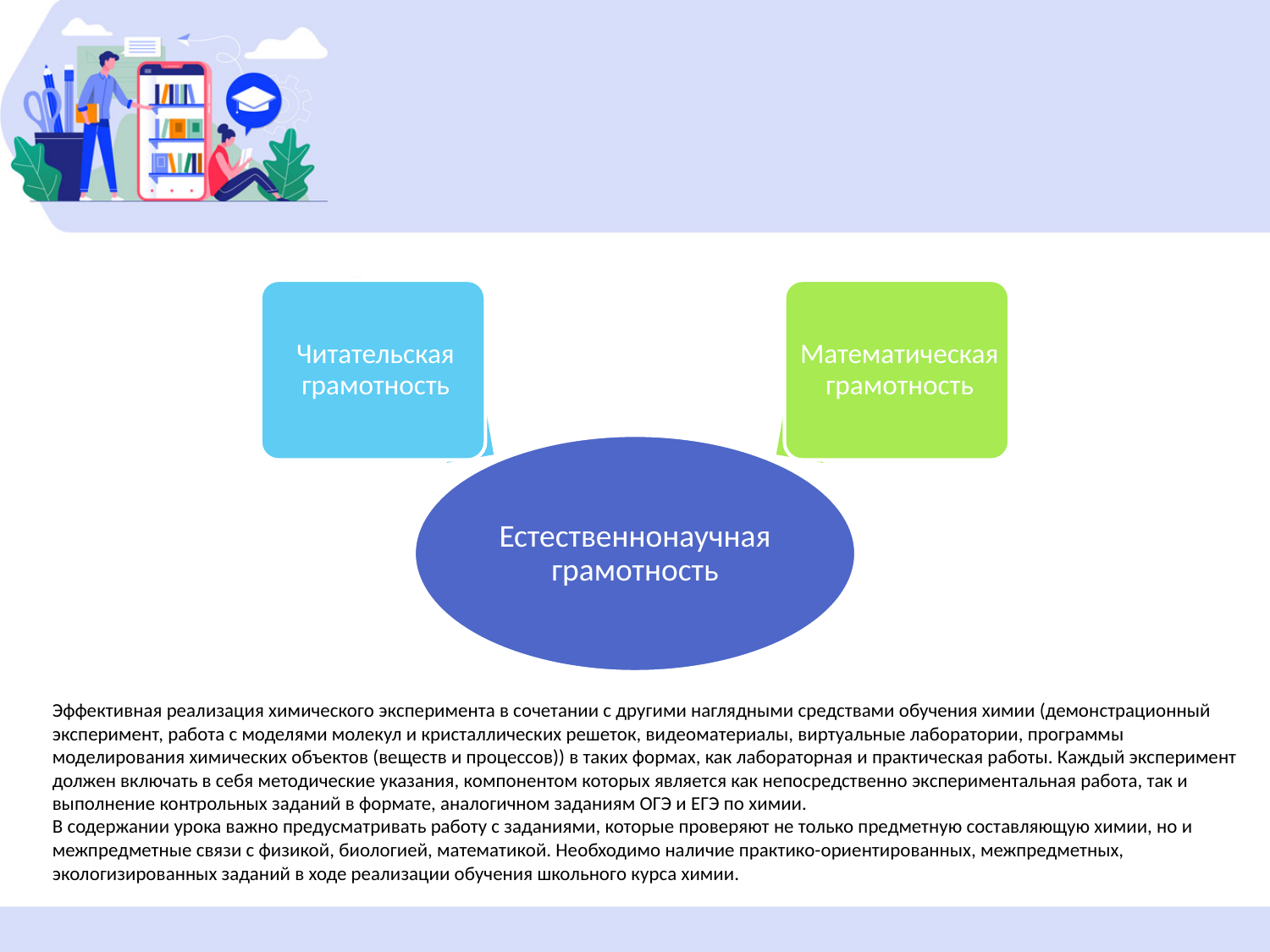

Естественнонаучная грамотность
Читательская грамотность
Математическая грамотность
Эффективная реализация химического эксперимента в сочетании с другими наглядными средствами обучения химии (демонстрационный эксперимент, работа с моделями молекул и кристаллических решеток, видеоматериалы, виртуальные лаборатории, программы моделирования химических объектов (веществ и процессов)) в таких формах, как лабораторная и практическая работы. Каждый эксперимент должен включать в себя методические указания, компонентом которых является как непосредственно экспериментальная работа, так и выполнение контрольных заданий в формате, аналогичном заданиям ОГЭ и ЕГЭ по химии.
В содержании урока важно предусматривать работу с заданиями, которые проверяют не только предметную составляющую химии, но и межпредметные связи с физикой, биологией, математикой. Необходимо наличие практико-ориентированных, межпредметных, экологизированных заданий в ходе реализации обучения школьного курса химии.